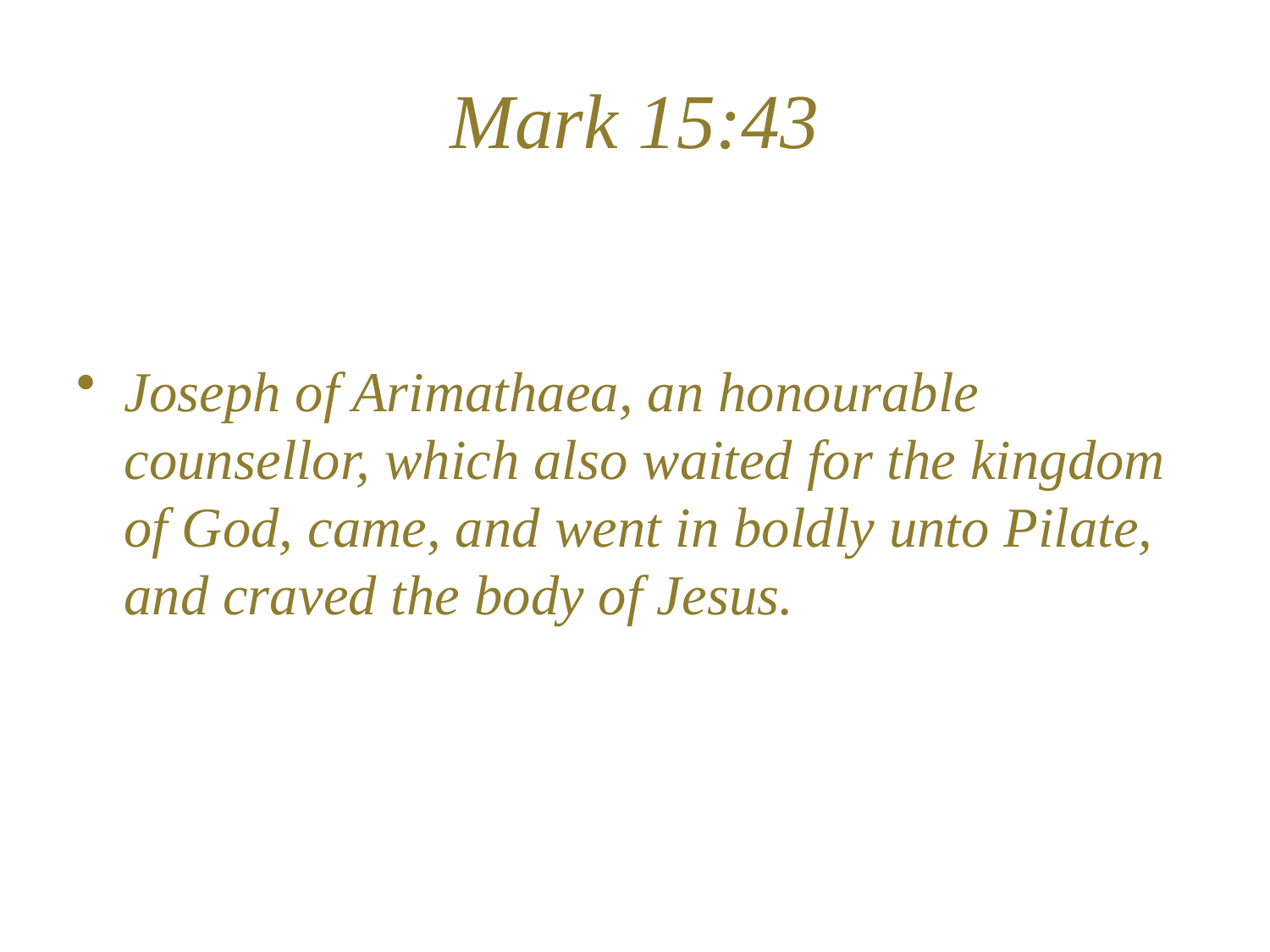

# Mark 15:43
Joseph of Arimathaea, an honourable counsellor, which also waited for the kingdom of God, came, and went in boldly unto Pilate, and craved the body of Jesus.